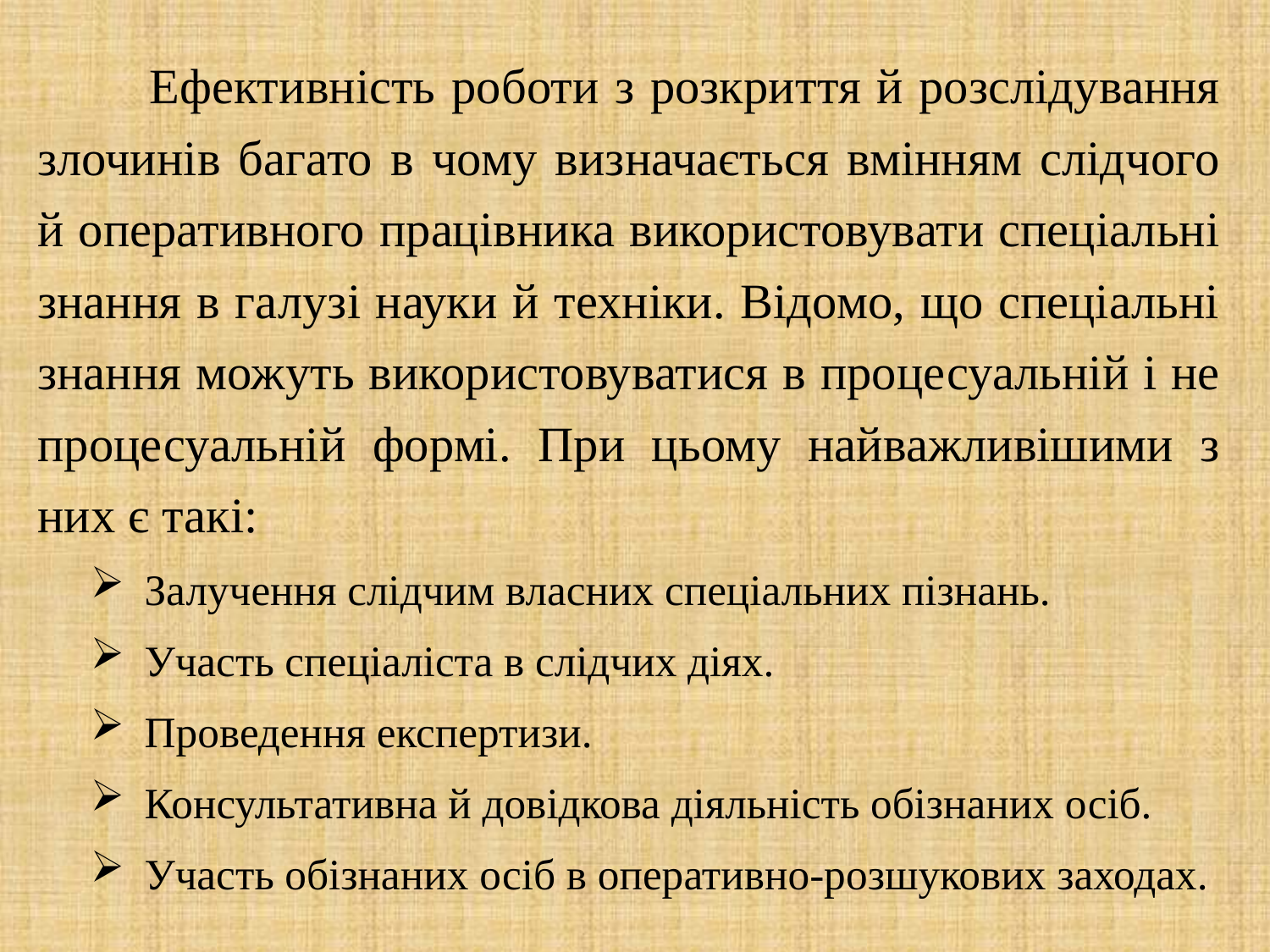

Ефективність роботи з розкриття й розслідування злочинів багато в чому визначається вмінням слідчого й оперативного працівника використовувати спеціальні знання в галузі науки й техніки. Відомо, що спеціальні знання можуть використовуватися в процесуальній і не процесуальній формі. При цьому найважливішими з них є такі:
Залучення слідчим власних спеціальних пізнань.
Участь спеціаліста в слідчих діях.
Проведення експертизи.
Консультативна й довідкова діяльність обізнаних осіб.
Участь обізнаних осіб в оперативно-розшукових заходах.